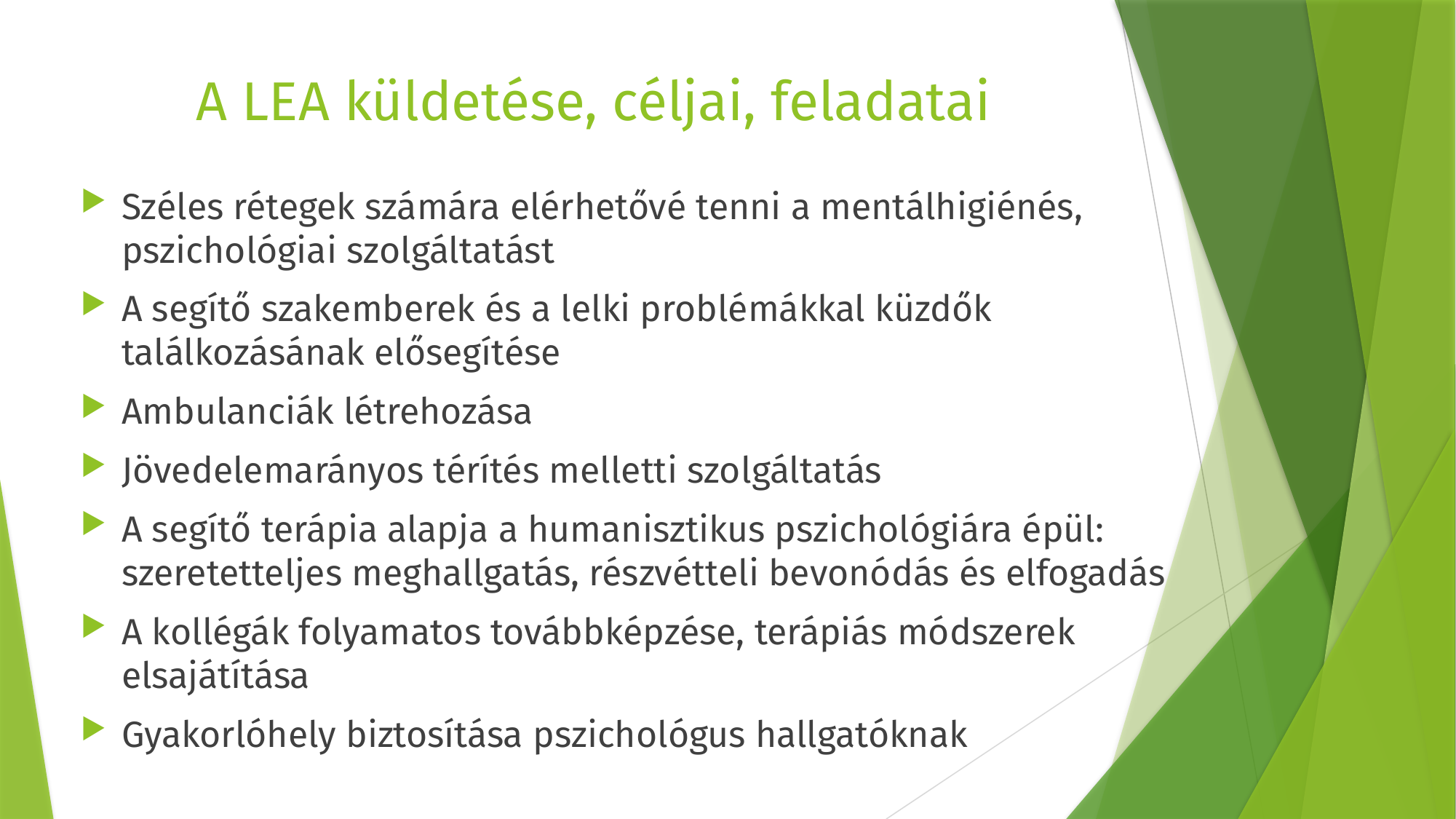

# A LEA küldetése, céljai, feladatai
Széles rétegek számára elérhetővé tenni a mentálhigiénés, pszichológiai szolgáltatást
A segítő szakemberek és a lelki problémákkal küzdők találkozásának elősegítése
Ambulanciák létrehozása
Jövedelemarányos térítés melletti szolgáltatás
A segítő terápia alapja a humanisztikus pszichológiára épül: szeretetteljes meghallgatás, részvétteli bevonódás és elfogadás
A kollégák folyamatos továbbképzése, terápiás módszerek elsajátítása
Gyakorlóhely biztosítása pszichológus hallgatóknak